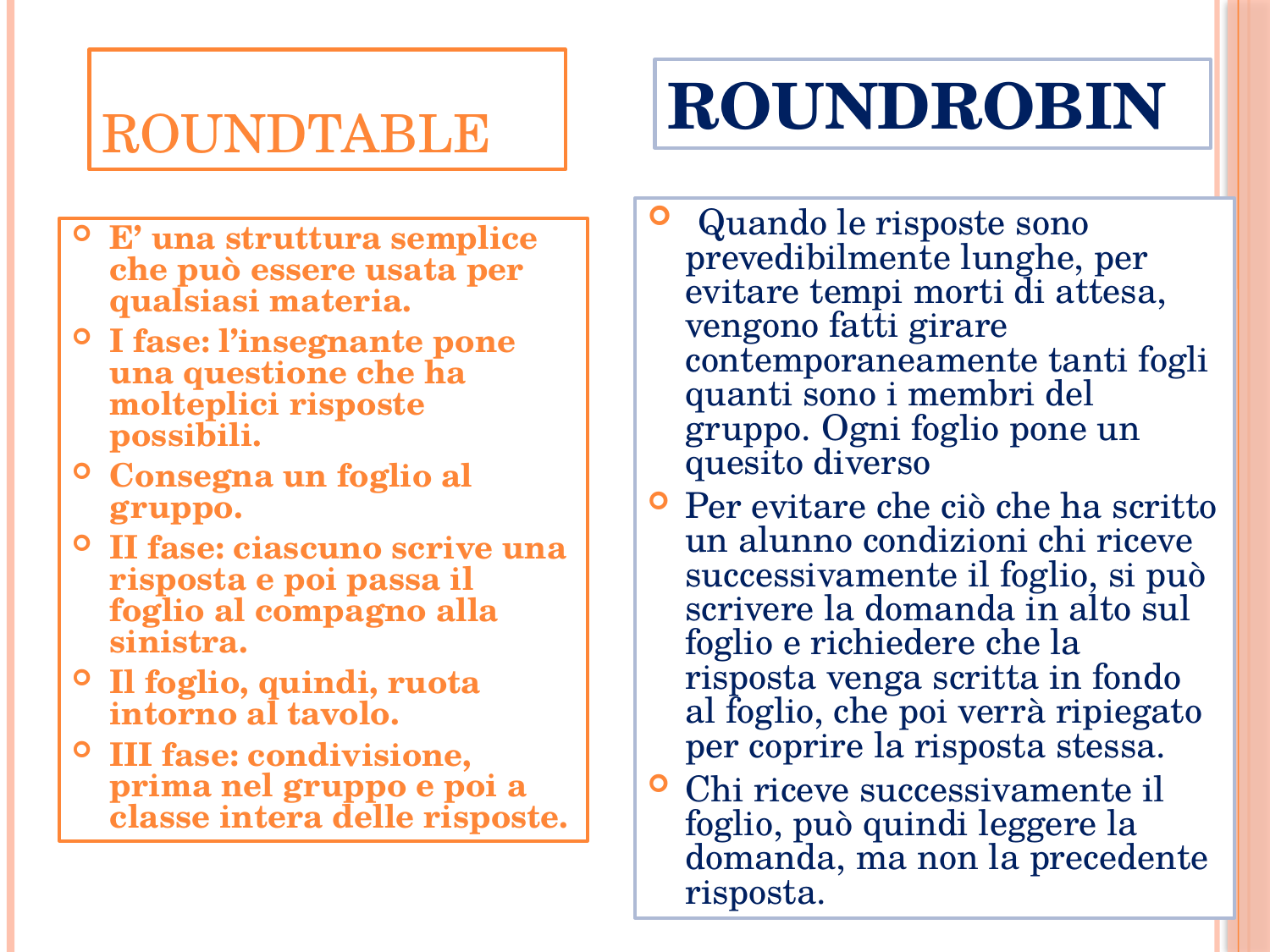

ROUNDTABLE
ROUNDROBIN
 Quando le risposte sono prevedibilmente lunghe, per evitare tempi morti di attesa, vengono fatti girare contemporaneamente tanti fogli quanti sono i membri del gruppo. Ogni foglio pone un quesito diverso
Per evitare che ciò che ha scritto un alunno condizioni chi riceve successivamente il foglio, si può scrivere la domanda in alto sul foglio e richiedere che la risposta venga scritta in fondo al foglio, che poi verrà ripiegato per coprire la risposta stessa.
Chi riceve successivamente il foglio, può quindi leggere la domanda, ma non la precedente risposta.
E’ una struttura semplice che può essere usata per qualsiasi materia.
I fase: l’insegnante pone una questione che ha molteplici risposte possibili.
Consegna un foglio al gruppo.
II fase: ciascuno scrive una risposta e poi passa il foglio al compagno alla sinistra.
Il foglio, quindi, ruota intorno al tavolo.
III fase: condivisione, prima nel gruppo e poi a classe intera delle risposte.